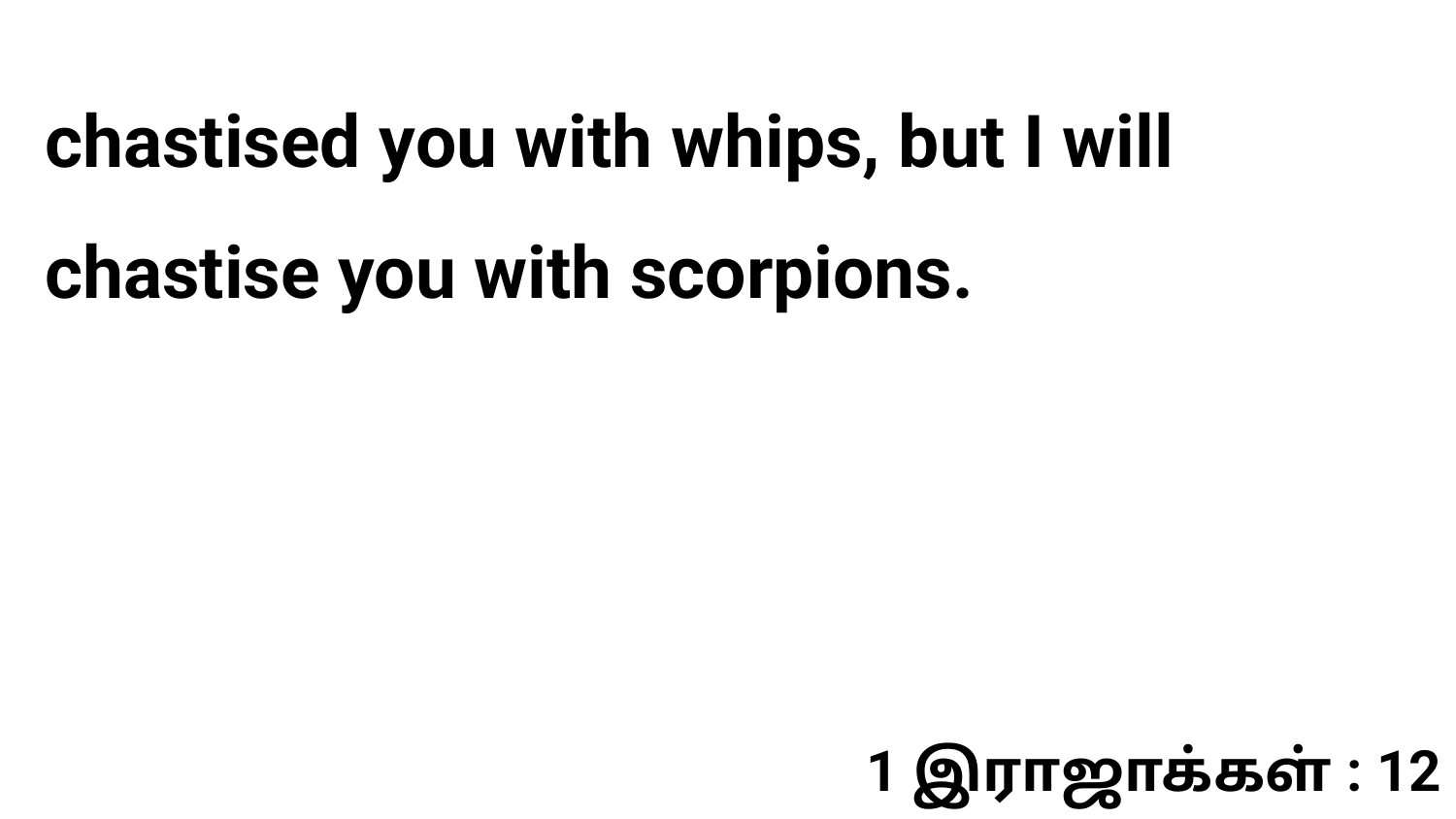

chastised you with whips, but I will chastise you with scorpions.
1 இராஜாக்கள் : 12